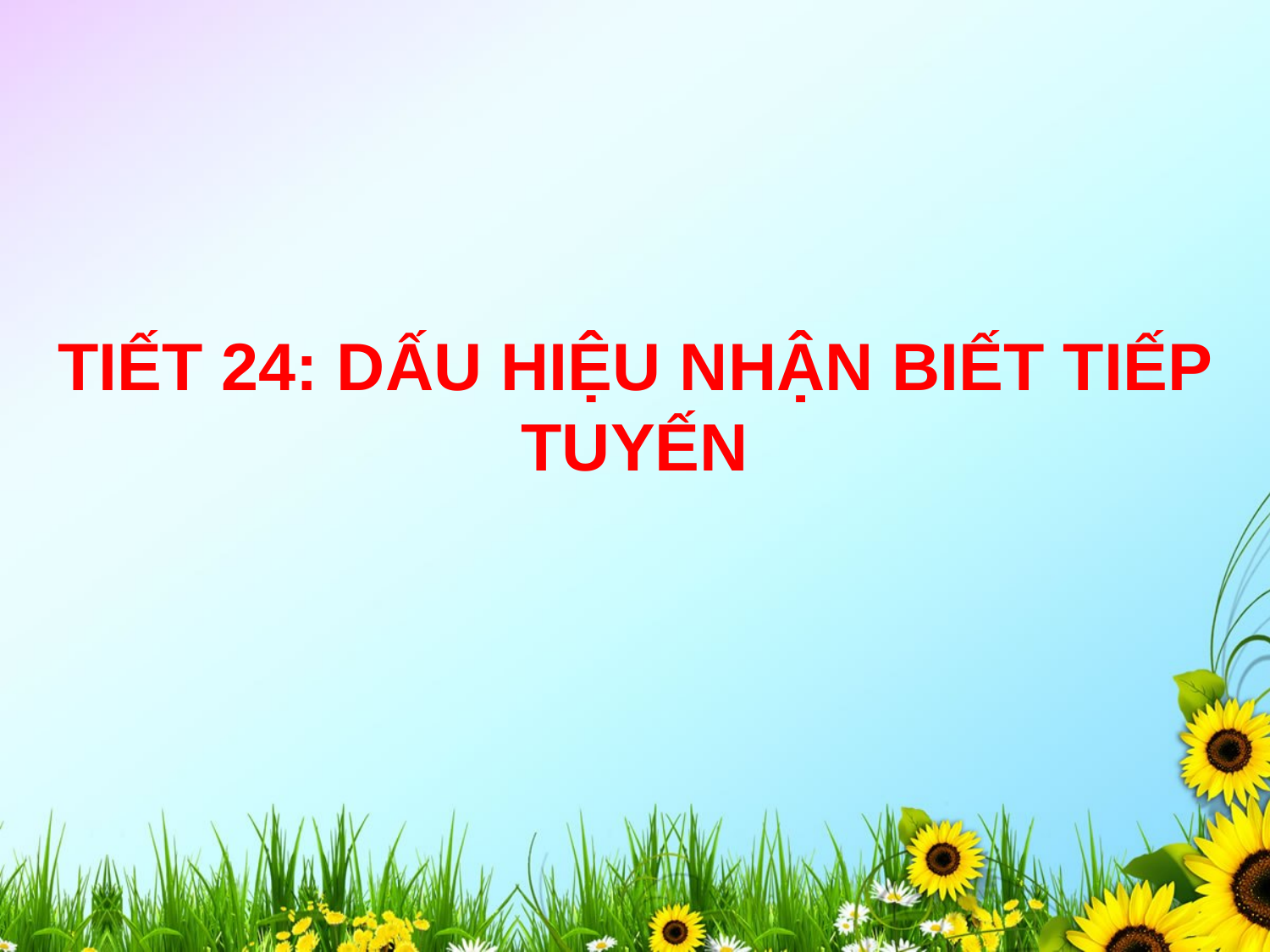

TIẾT 24: DẤU HIỆU NHẬN BIẾT TIẾP TUYẾN